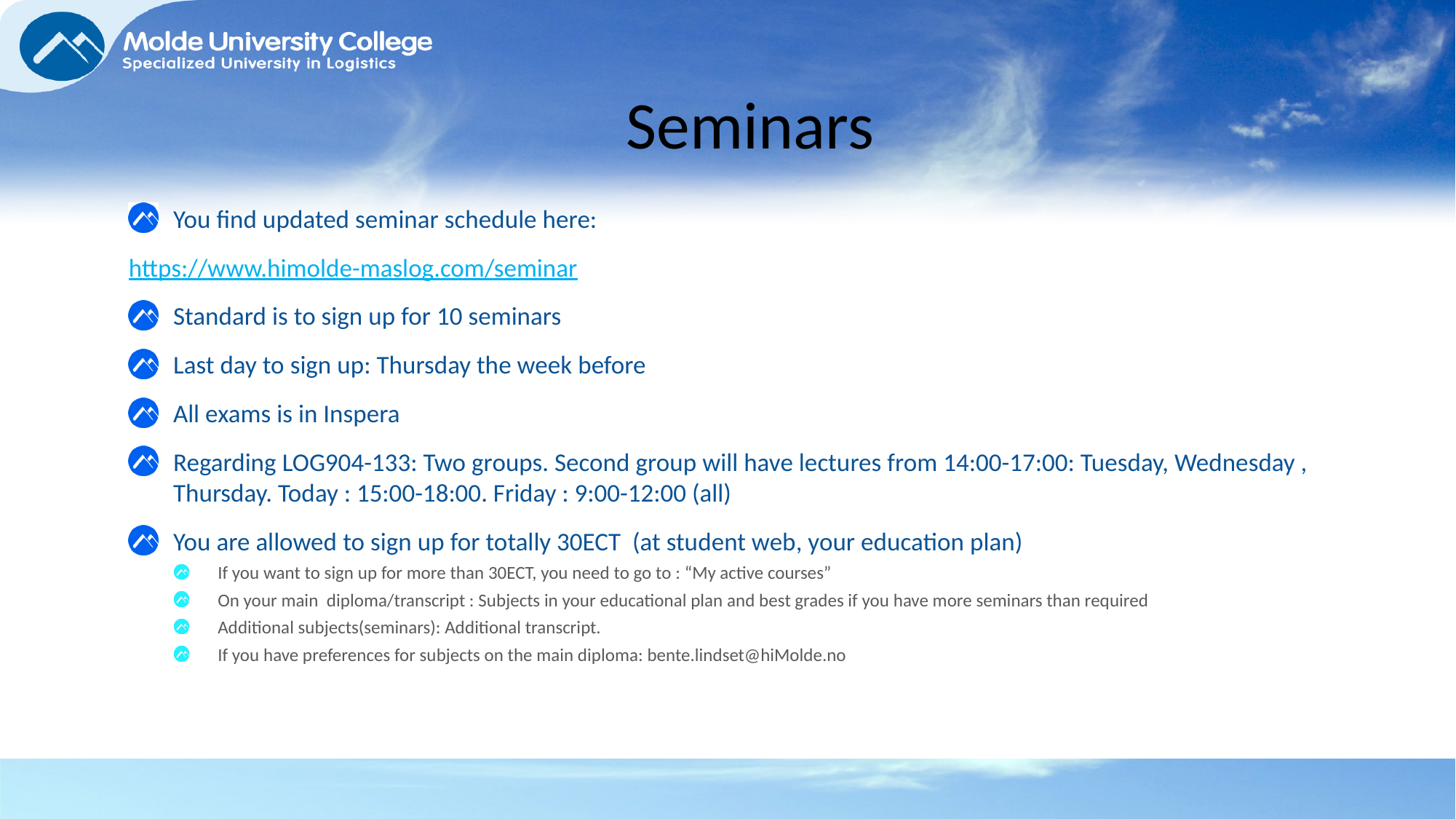

# Seminars
You find updated seminar schedule here:
https://www.himolde-maslog.com/seminar
Standard is to sign up for 10 seminars
Last day to sign up: Thursday the week before
All exams is in Inspera
Regarding LOG904-133: Two groups. Second group will have lectures from 14:00-17:00: Tuesday, Wednesday , Thursday. Today : 15:00-18:00. Friday : 9:00-12:00 (all)
You are allowed to sign up for totally 30ECT  (at student web, your education plan)
If you want to sign up for more than 30ECT, you need to go to : “My active courses”
On your main  diploma/transcript : Subjects in your educational plan and best grades if you have more seminars than required
Additional subjects(seminars): Additional transcript.
If you have preferences for subjects on the main diploma: bente.lindset@hiMolde.no